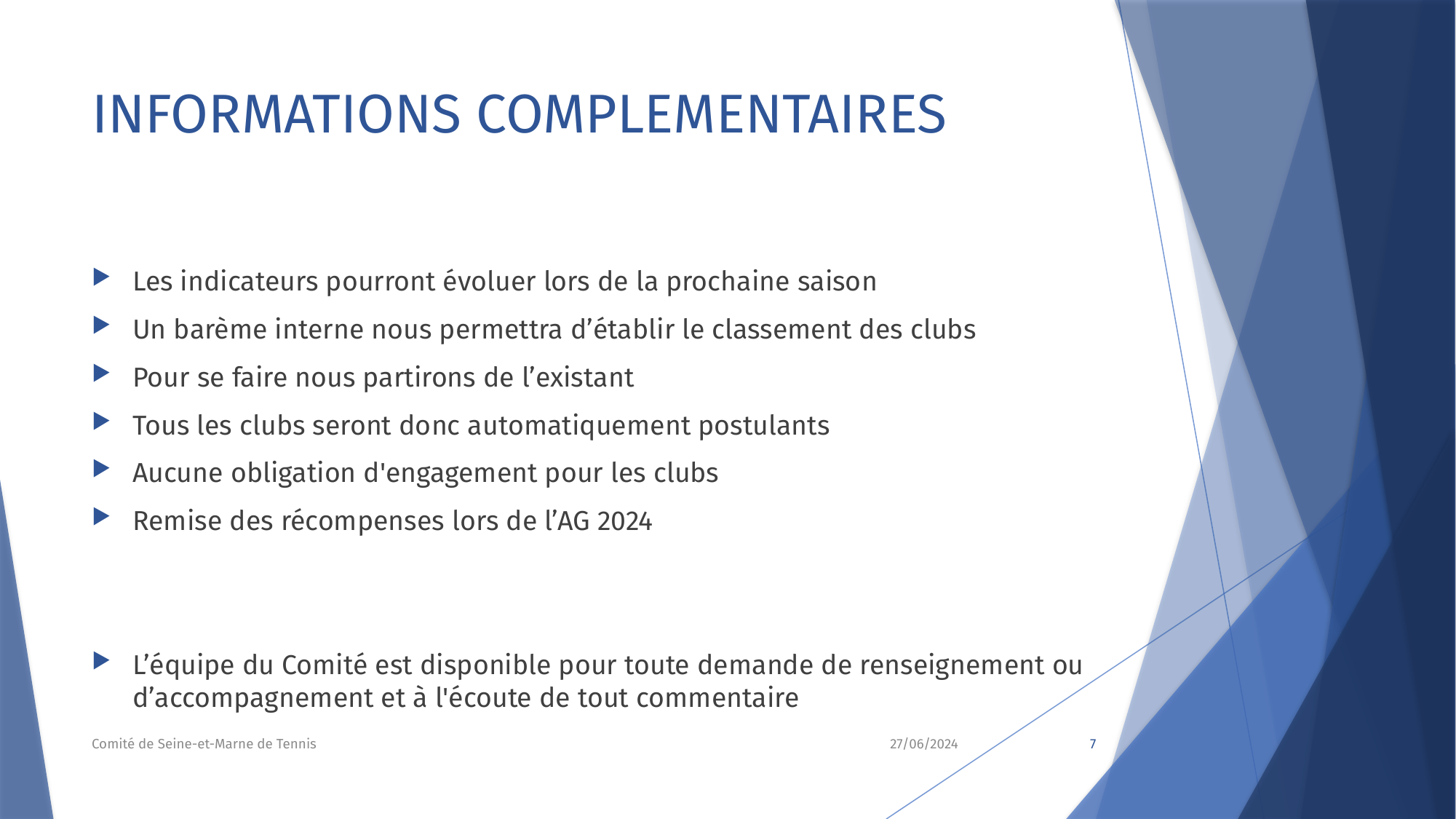

# INFORMATIONS COMPLEMENTAIRES
Les indicateurs pourront évoluer lors de la prochaine saison
Un barème interne nous permettra d’établir le classement des clubs
Pour se faire nous partirons de l’existant
Tous les clubs seront donc automatiquement postulants
Aucune obligation d'engagement pour les clubs
Remise des récompenses lors de l’AG 2024

L’équipe du Comité est disponible pour toute demande de renseignement ou d’accompagnement et à l'écoute de tout commentaire

Comité de Seine-et-Marne de Tennis
27/06/2024
7